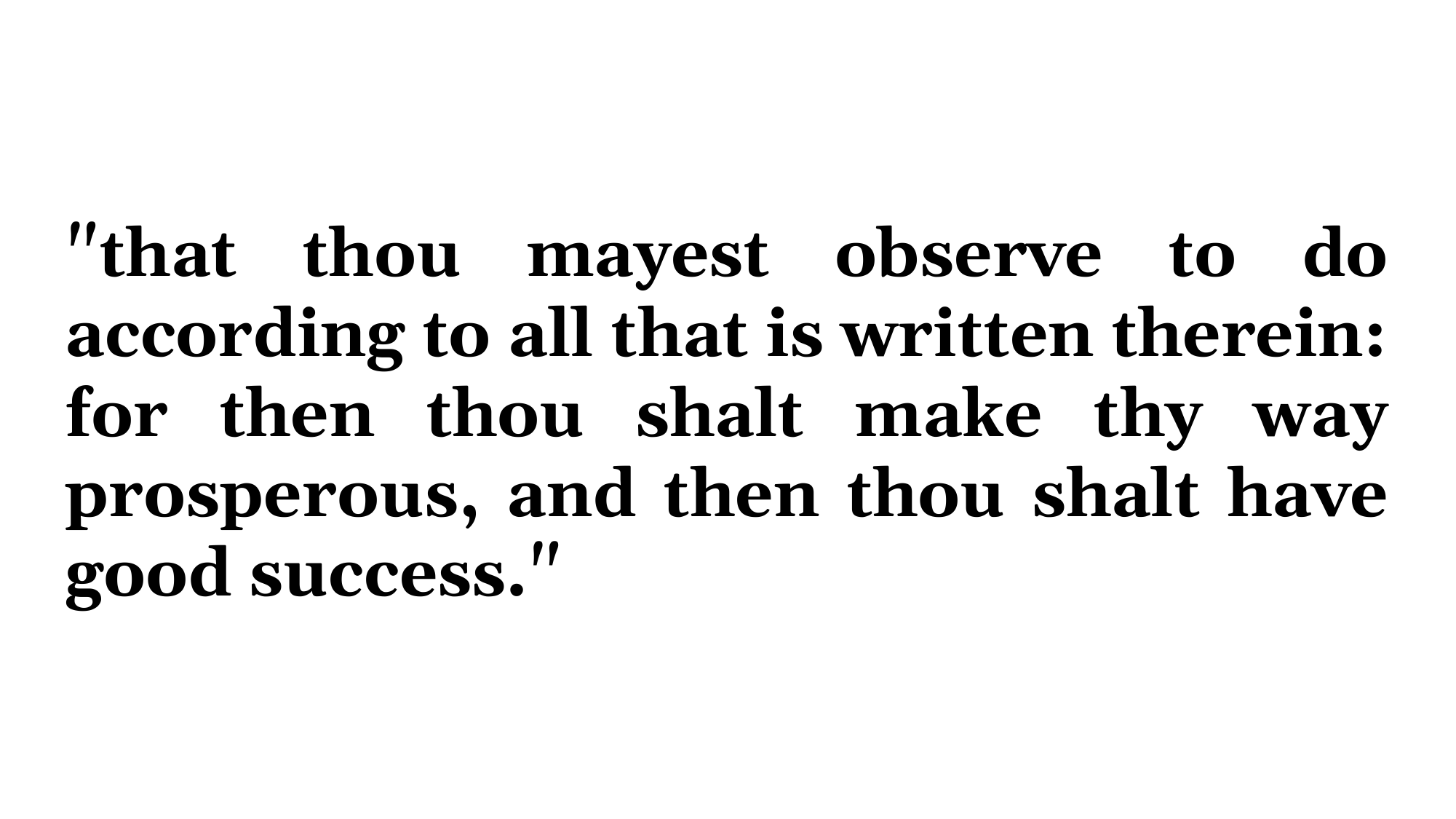

"that thou mayest observe to do according to all that is written therein: for then thou shalt make thy way prosperous, and then thou shalt have good success."